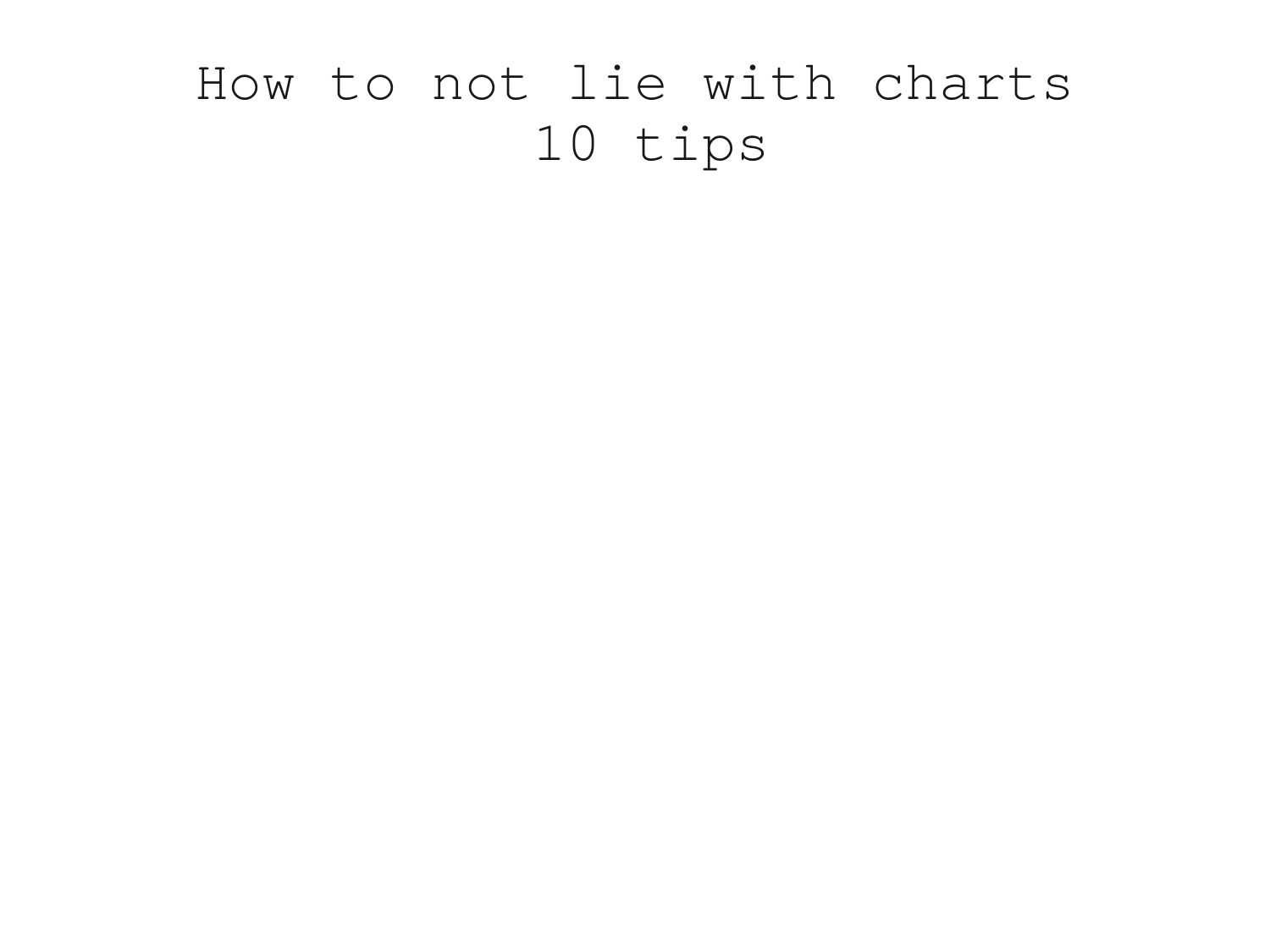

# How to not lie with charts 10 tips